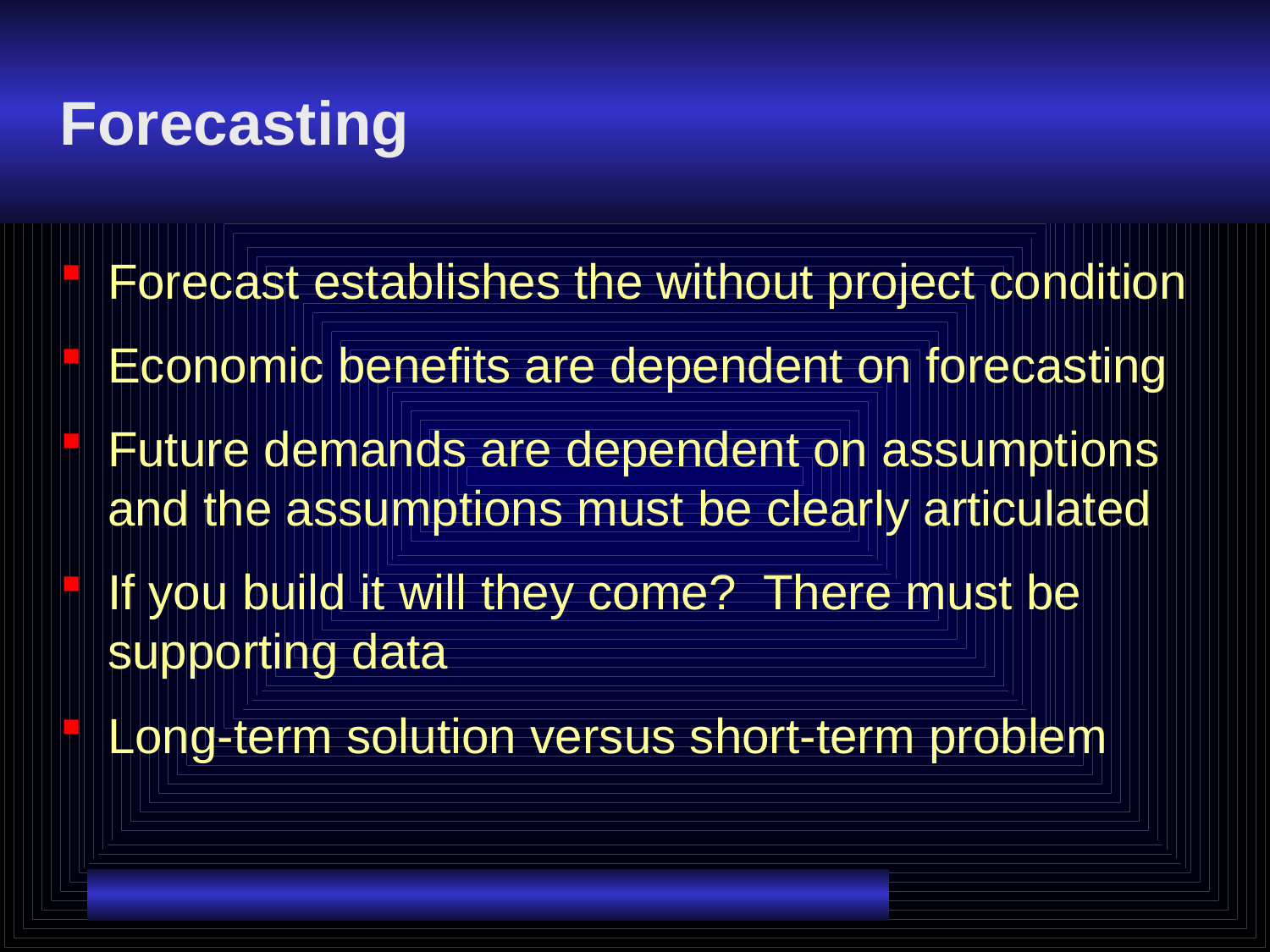

# Forecasting
Forecast establishes the without project condition
Economic benefits are dependent on forecasting
Future demands are dependent on assumptions and the assumptions must be clearly articulated
If you build it will they come?  There must be supporting data
Long-term solution versus short-term problem